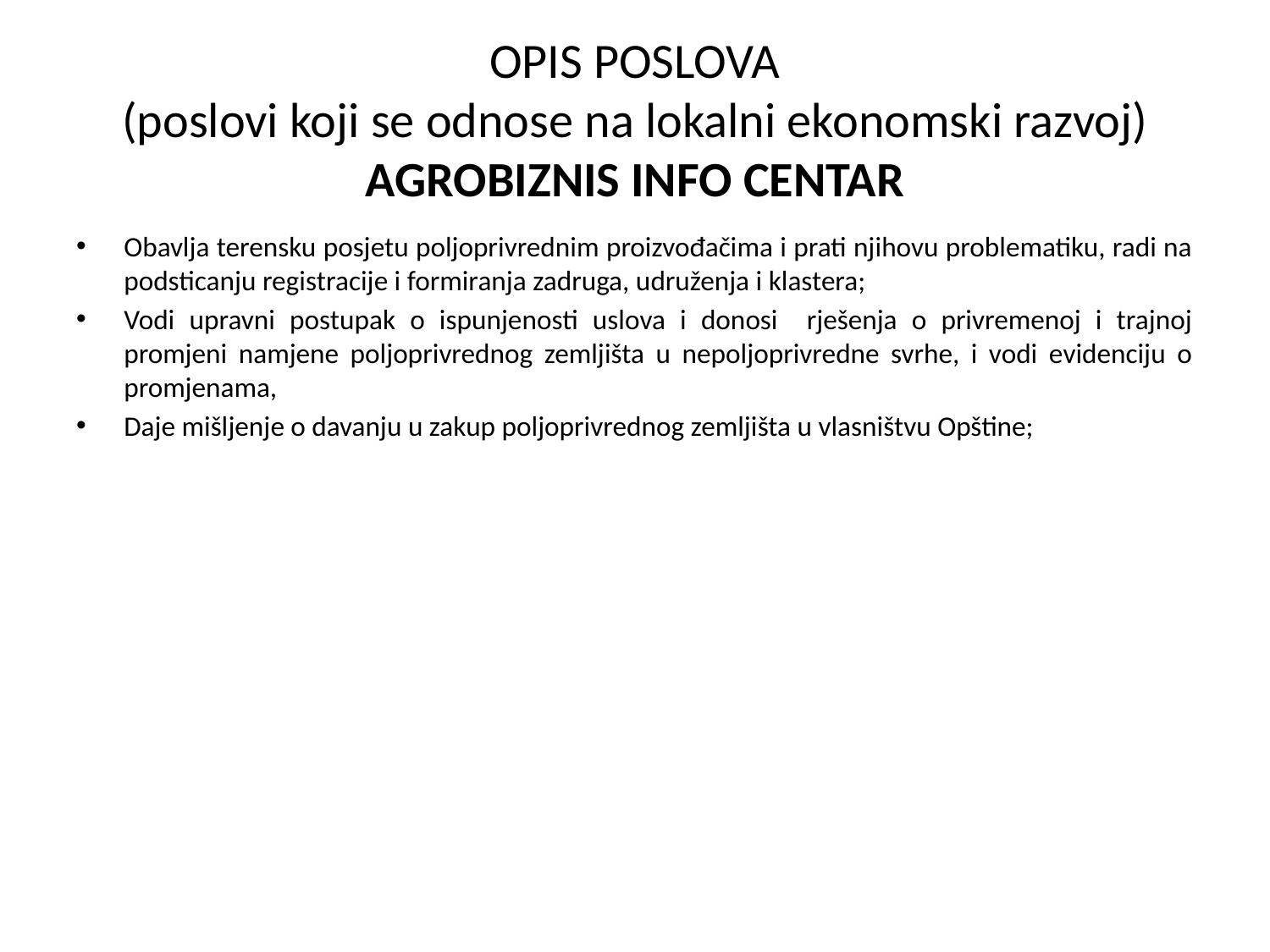

# OPIS POSLOVA (poslovi koji se odnose na lokalni ekonomski razvoj) AGROBIZNIS INFO CENTAR
Obavlja terensku posjetu poljoprivrednim proizvođačima i prati njihovu problematiku, radi na podsticanju registracije i formiranja zadruga, udruženja i klastera;
Vodi upravni postupak o ispunjenosti uslova i donosi  rješenja o privremenoj i trajnoj promjeni namjene poljoprivrednog zemljišta u nepoljoprivredne svrhe, i vodi evidenciju o promjenama,
Daje mišljenje o davanju u zakup poljoprivrednog zemljišta u vlasništvu Opštine;